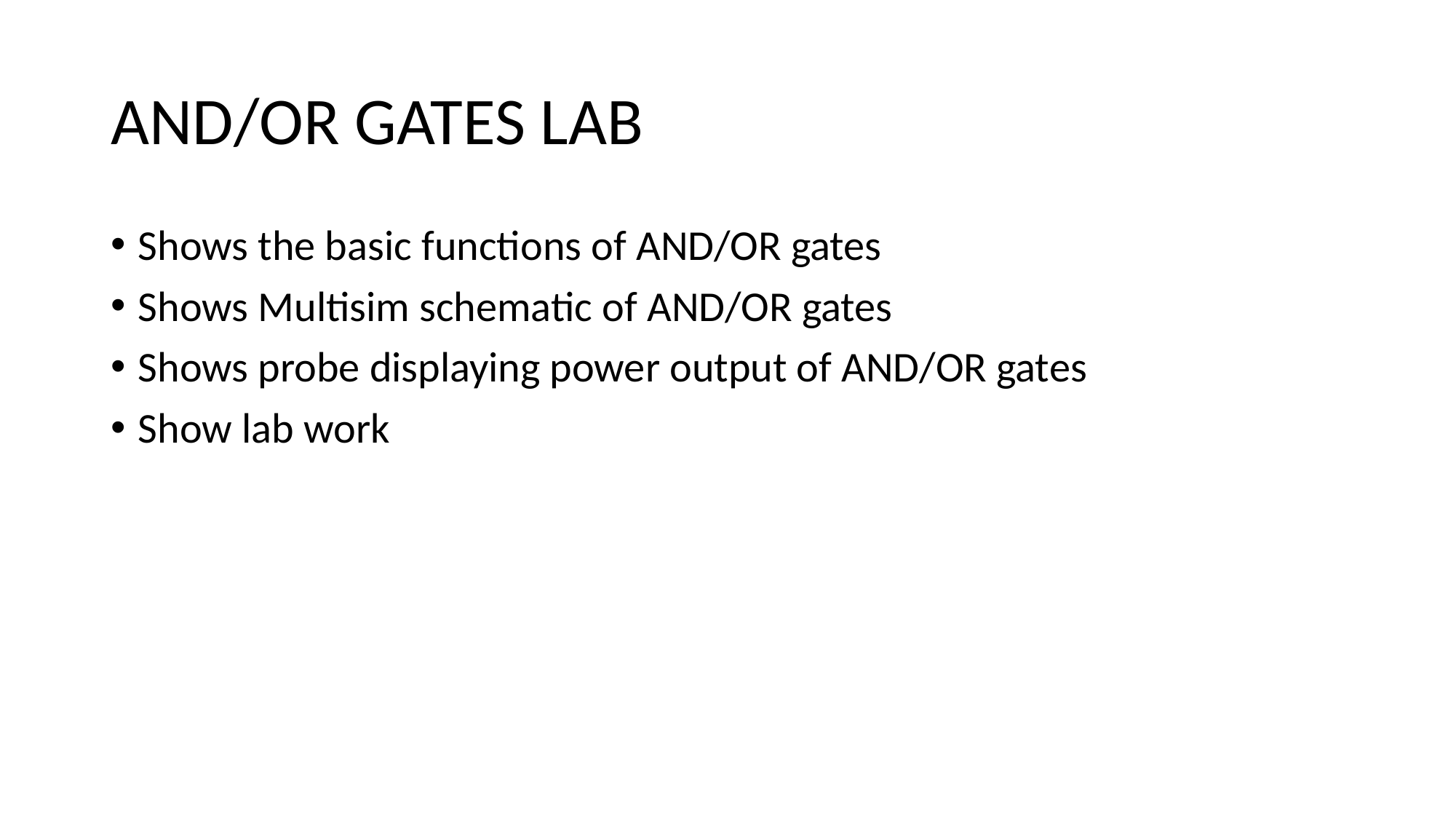

# AND/OR GATES LAB
Shows the basic functions of AND/OR gates
Shows Multisim schematic of AND/OR gates
Shows probe displaying power output of AND/OR gates
Show lab work